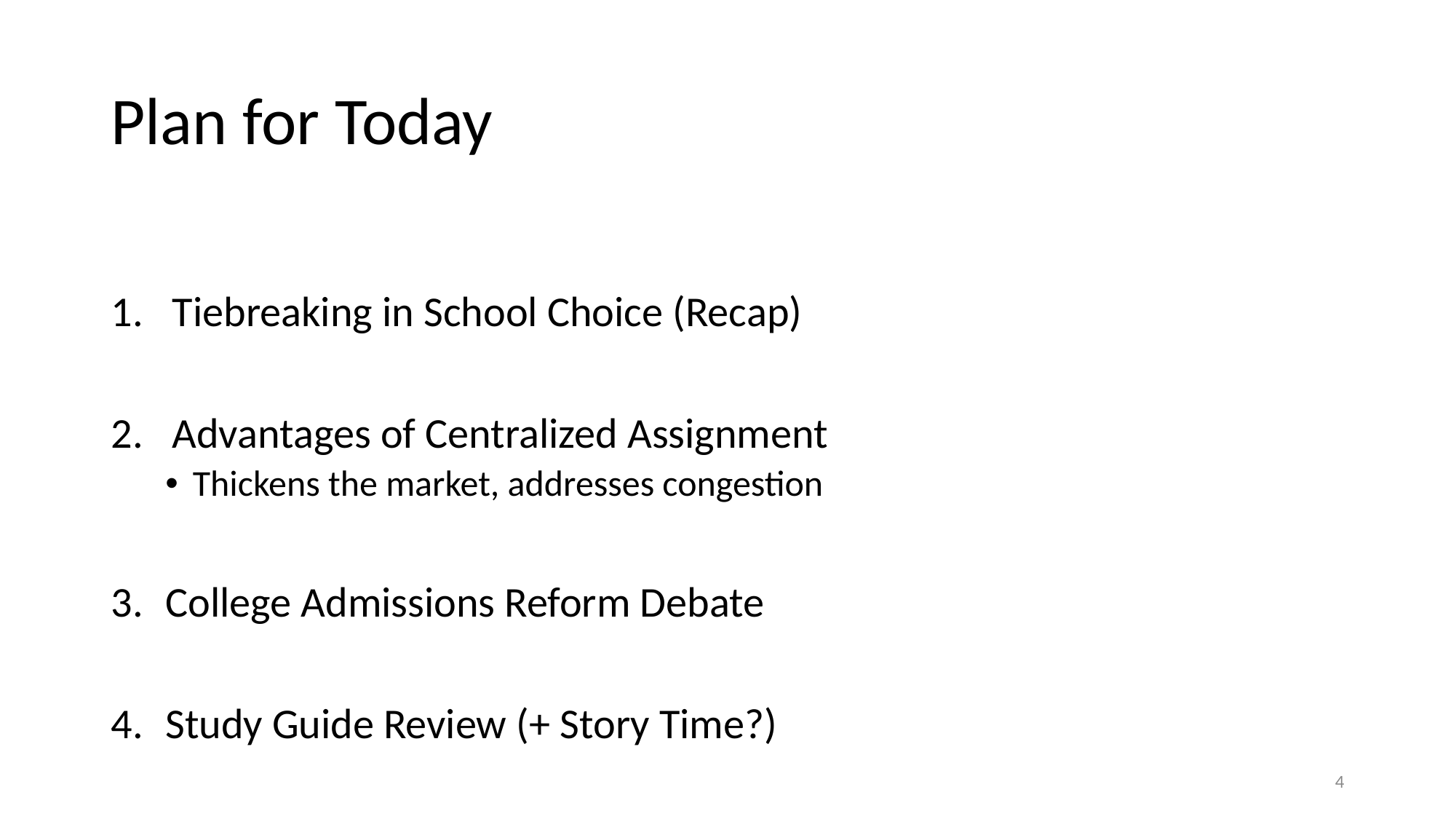

# Plan for Today

Tiebreaking in School Choice (Recap)

Advantages of Centralized Assignment
Thickens the market, addresses congestion

College Admissions Reform Debate

Study Guide Review (+ Story Time?)

4